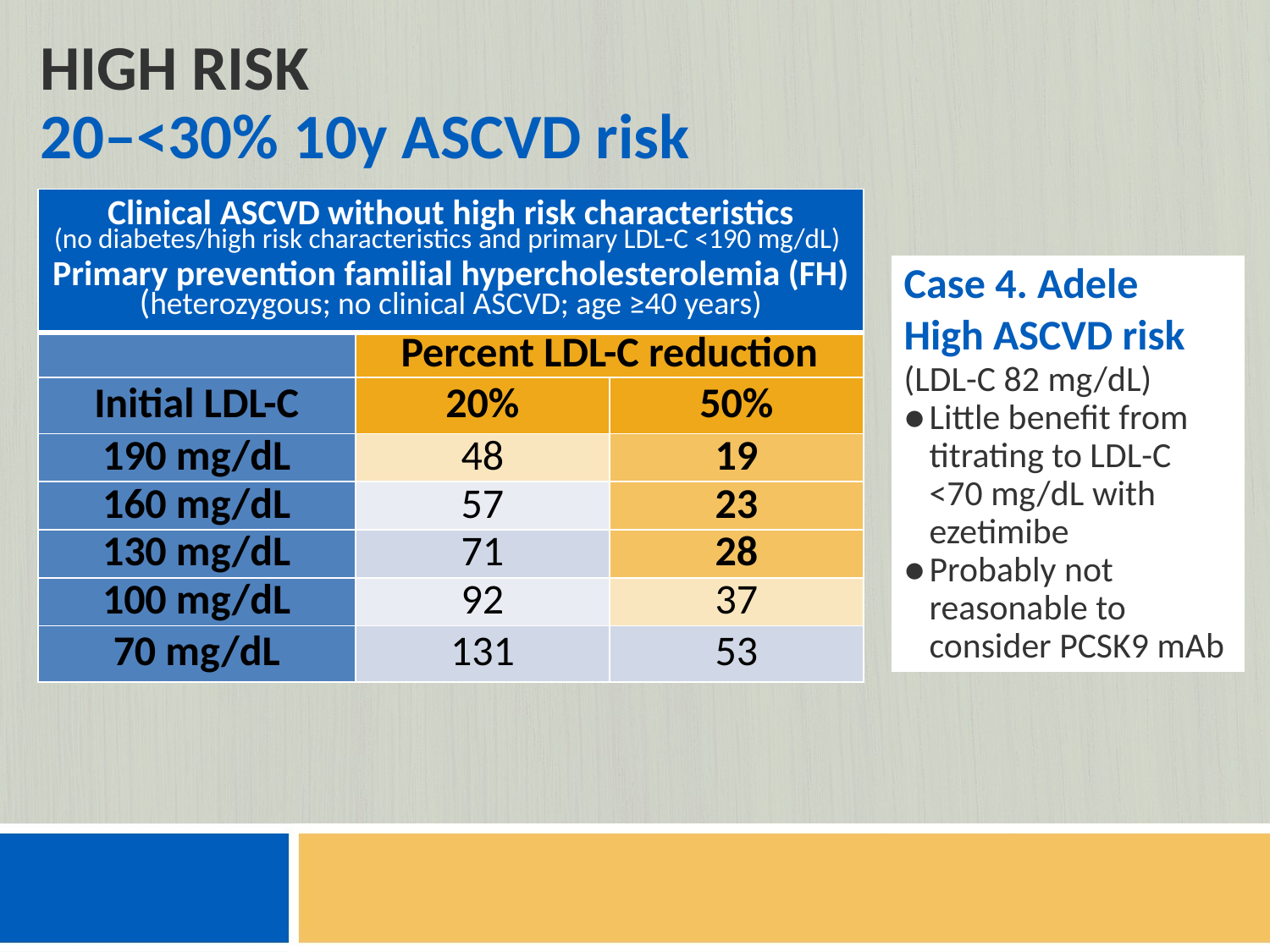

# HIGH RISK 20‒<30% 10y ASCVD risk
| Clinical ASCVD without high risk characteristics (no diabetes/high risk characteristics and primary LDL-C <190 mg/dL) Primary prevention familial hypercholesterolemia (FH) (heterozygous; no clinical ASCVD; age ≥40 years) |  |  |
| --- | --- | --- |
|  | Percent LDL-C reduction |  |
| Initial LDL-C | 20% | 50% |
| 190 mg/dL | 48 | 19 |
| 160 mg/dL | 57 | 23 |
| 130 mg/dL | 71 | 28 |
| 100 mg/dL | 92 | 37 |
| 70 mg/dL | 131 | 53 |
Case 4. Adele
High ASCVD risk
(LDL-C 82 mg/dL)
●	Little benefit from titrating to LDL-C <70 mg/dL with ezetimibe
●	Probably not reasonable to consider PCSK9 mAb